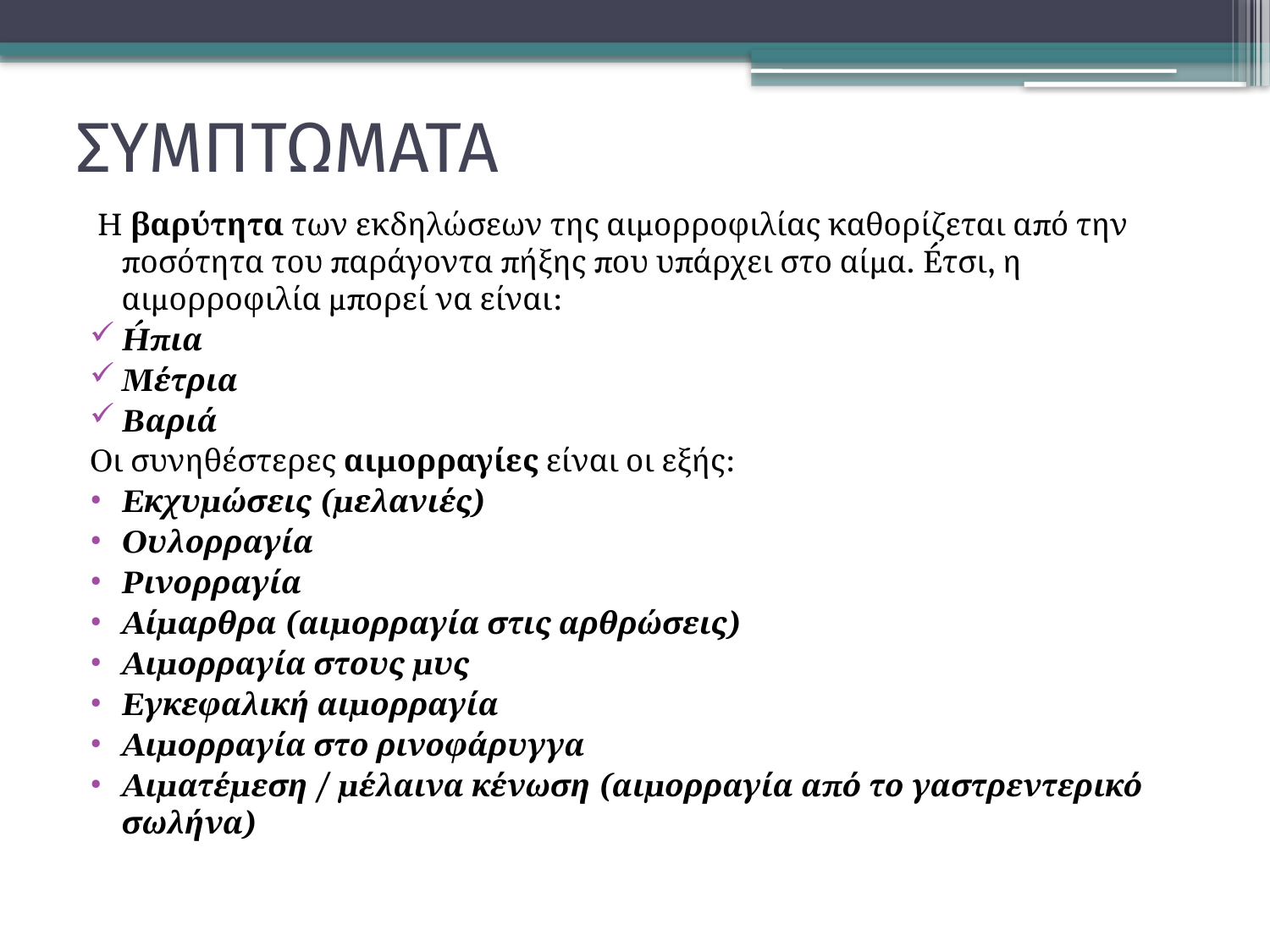

# ΣΥΜΠΤΩΜΑΤΑ
 Η βαρύτητα των εκδηλώσεων της αιμορροφιλίας καθορίζεται από την ποσότητα του παράγοντα πήξης που υπάρχει στο αίμα. Έτσι, η αιμορροφιλία μπορεί να είναι:
Ήπια
Μέτρια
Βαριά
Οι συνηθέστερες αιμορραγίες είναι οι εξής:
Εκχυμώσεις (μελανιές)
Ουλορραγία
Ρινορραγία
Αίμαρθρα (αιμορραγία στις αρθρώσεις)
Αιμορραγία στους μυς
Εγκεφαλική αιμορραγία
Αιμορραγία στο ρινοφάρυγγα
Αιματέμεση / μέλαινα κένωση (αιμορραγία από το γαστρεντερικό σωλήνα)